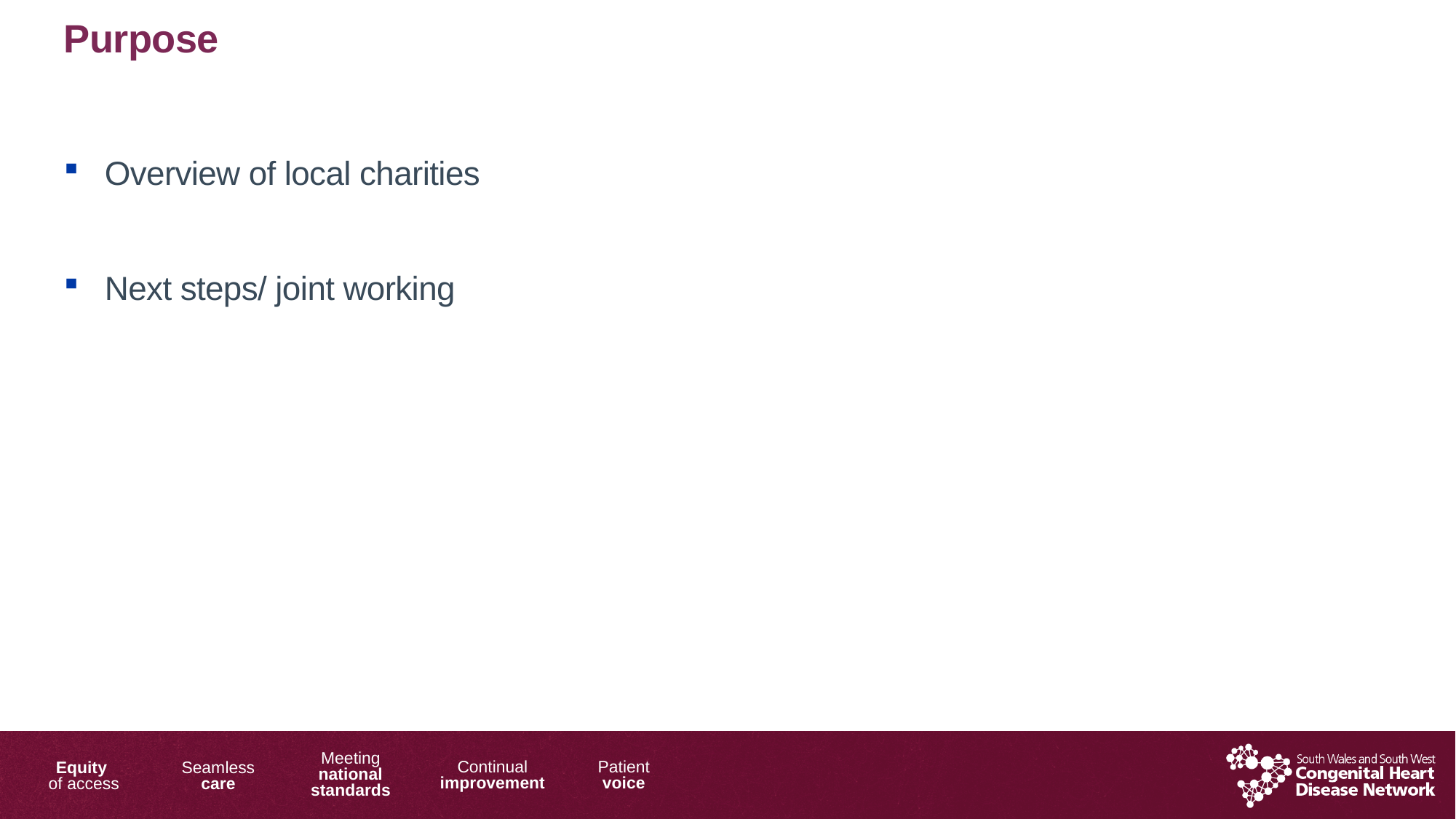

Purpose

Overview of local charities

Next steps/ joint working